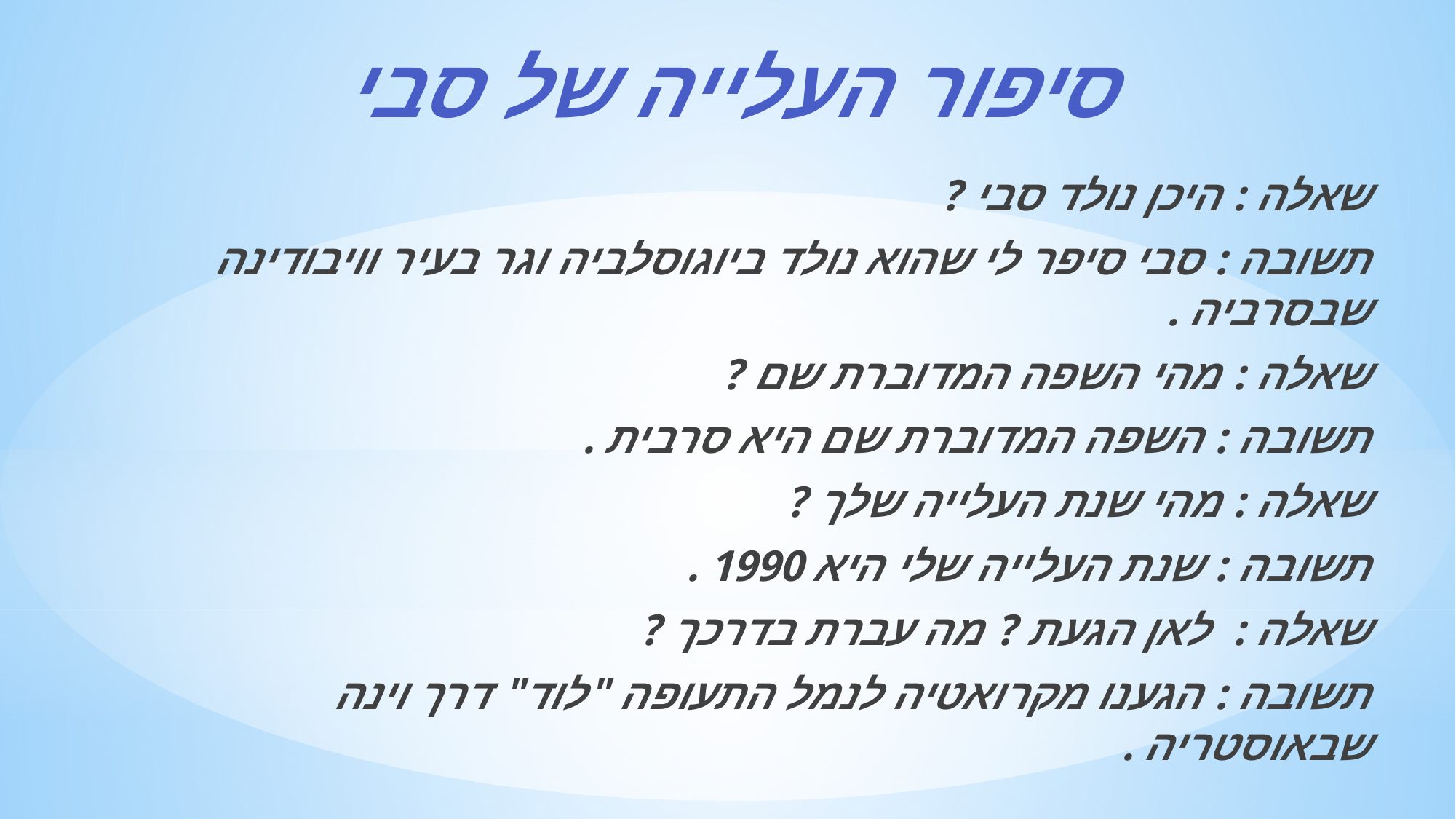

סיפור העלייה של סבי
שאלה : היכן נולד סבי ?
תשובה : סבי סיפר לי שהוא נולד ביוגוסלביה וגר בעיר וויבודינה שבסרביה .
שאלה : מהי השפה המדוברת שם ?
תשובה : השפה המדוברת שם היא סרבית .
שאלה : מהי שנת העלייה שלך ?
תשובה : שנת העלייה שלי היא 1990 .
שאלה :  לאן הגעת ? מה עברת בדרכך ?
תשובה : הגענו מקרואטיה לנמל התעופה "לוד" דרך וינה שבאוסטריה .